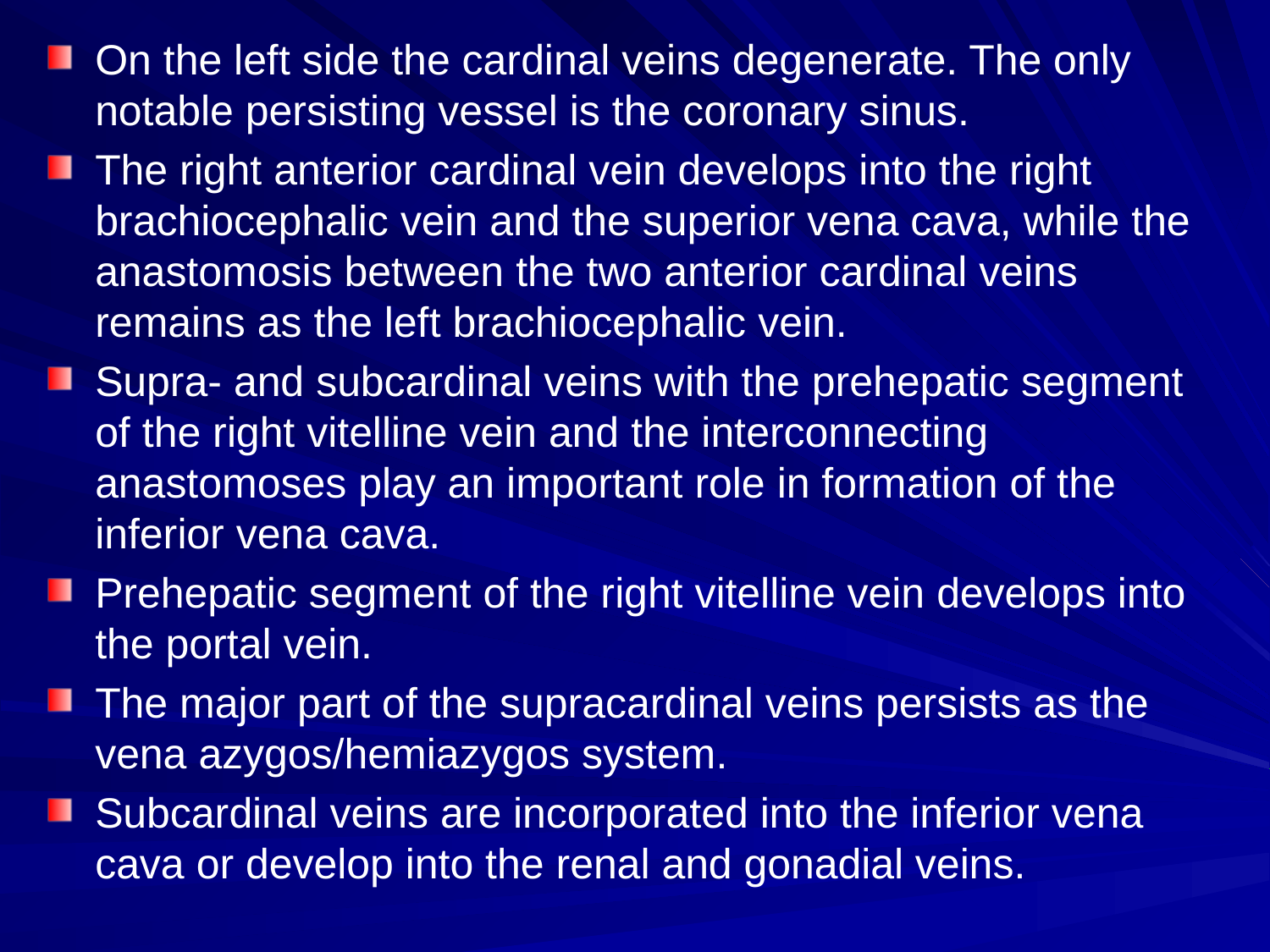

On the left side the cardinal veins degenerate. The only notable persisting vessel is the coronary sinus.
The right anterior cardinal vein develops into the right brachiocephalic vein and the superior vena cava, while the anastomosis between the two anterior cardinal veins remains as the left brachiocephalic vein.
Supra- and subcardinal veins with the prehepatic segment of the right vitelline vein and the interconnecting anastomoses play an important role in formation of the inferior vena cava.
Prehepatic segment of the right vitelline vein develops into the portal vein.
The major part of the supracardinal veins persists as the vena azygos/hemiazygos system.
Subcardinal veins are incorporated into the inferior vena cava or develop into the renal and gonadial veins.